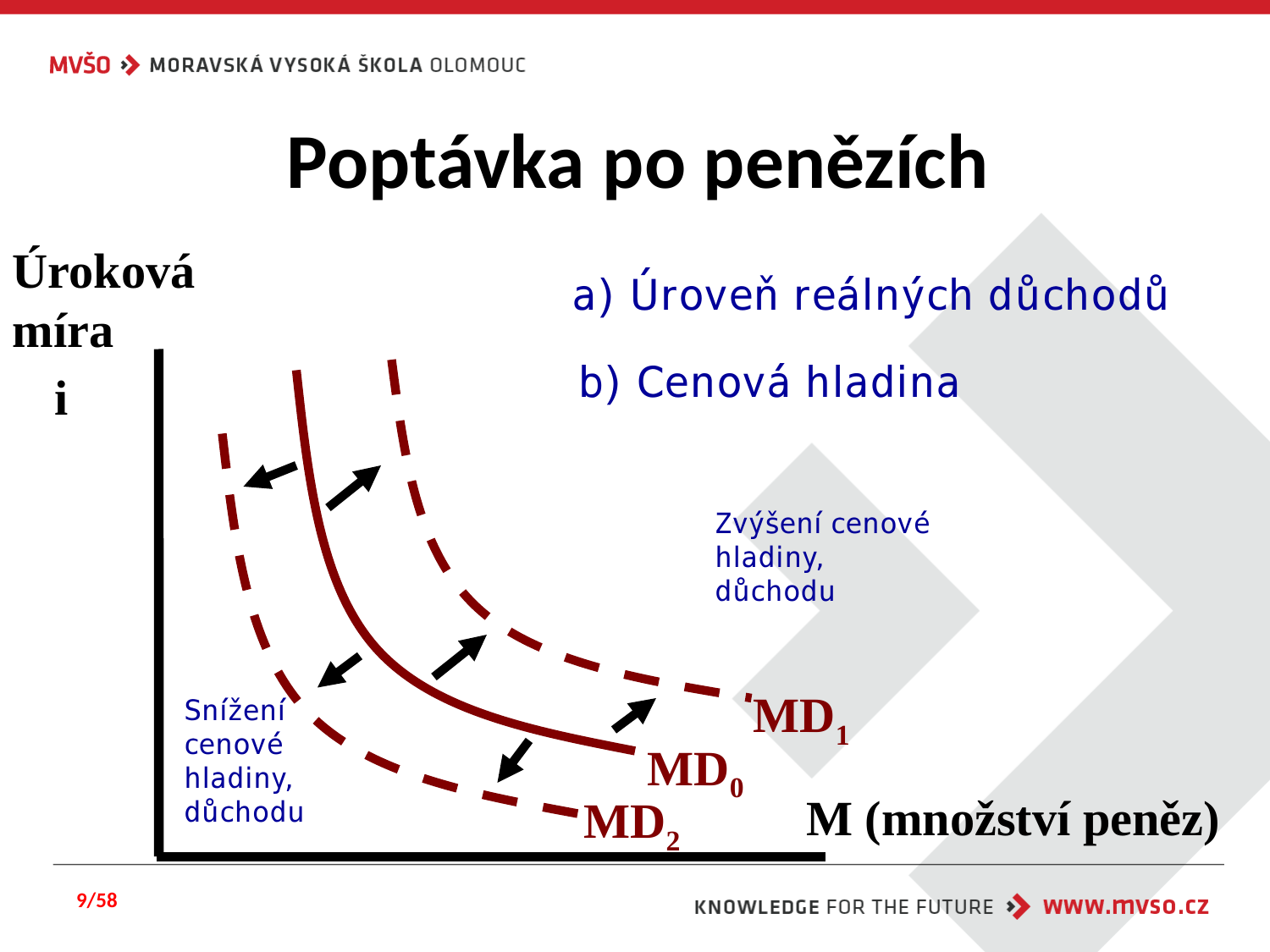

# Poptávka po penězích
Úroková míra

a) Úroveň reálných důchodů
b) Cenová hladina

i

MD1

MD0

MD2

Zvýšení cenové hladiny, důchodu

Snížení cenové hladiny, důchodu

M (množství peněz)
9/58